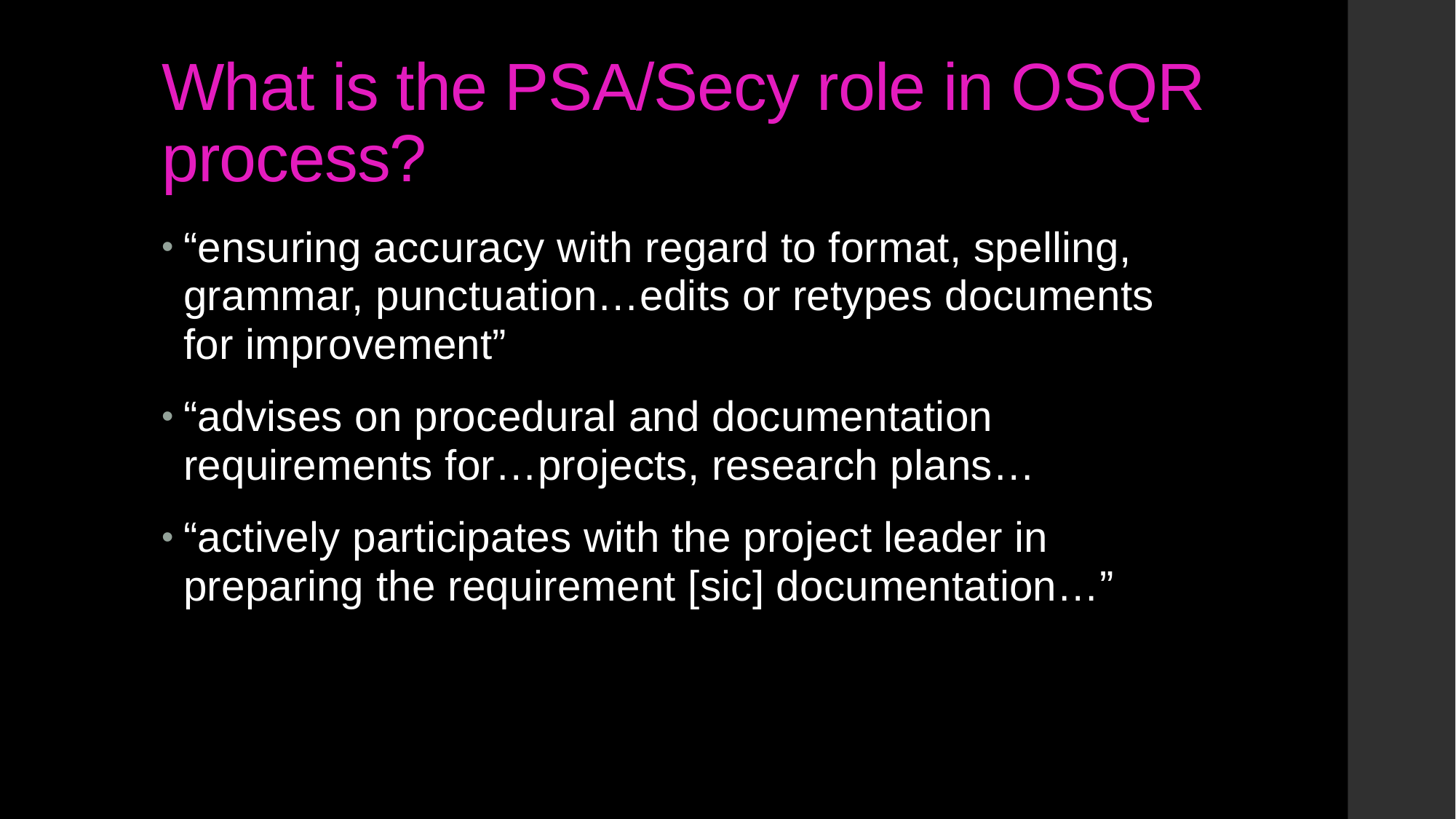

# What is the PSA/Secy role in OSQR process?
“ensuring accuracy with regard to format, spelling, grammar, punctuation…edits or retypes documents for improvement”
“advises on procedural and documentation requirements for…projects, research plans…
“actively participates with the project leader in preparing the requirement [sic] documentation…”